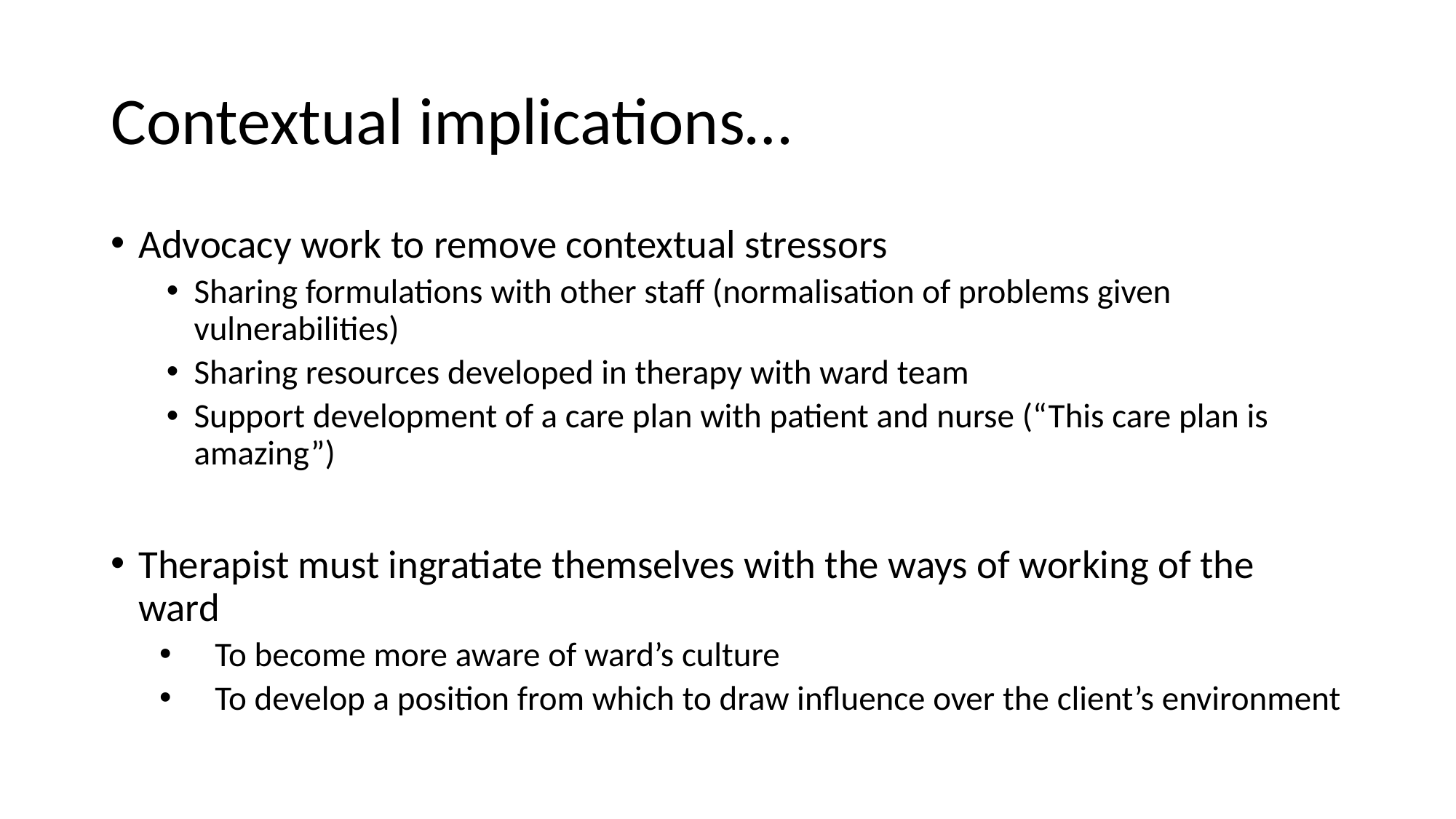

# Contextual implications…
Advocacy work to remove contextual stressors
Sharing formulations with other staff (normalisation of problems given vulnerabilities)
Sharing resources developed in therapy with ward team
Support development of a care plan with patient and nurse (“This care plan is amazing”)

Therapist must ingratiate themselves with the ways of working of the ward
To become more aware of ward’s culture
To develop a position from which to draw influence over the client’s environment